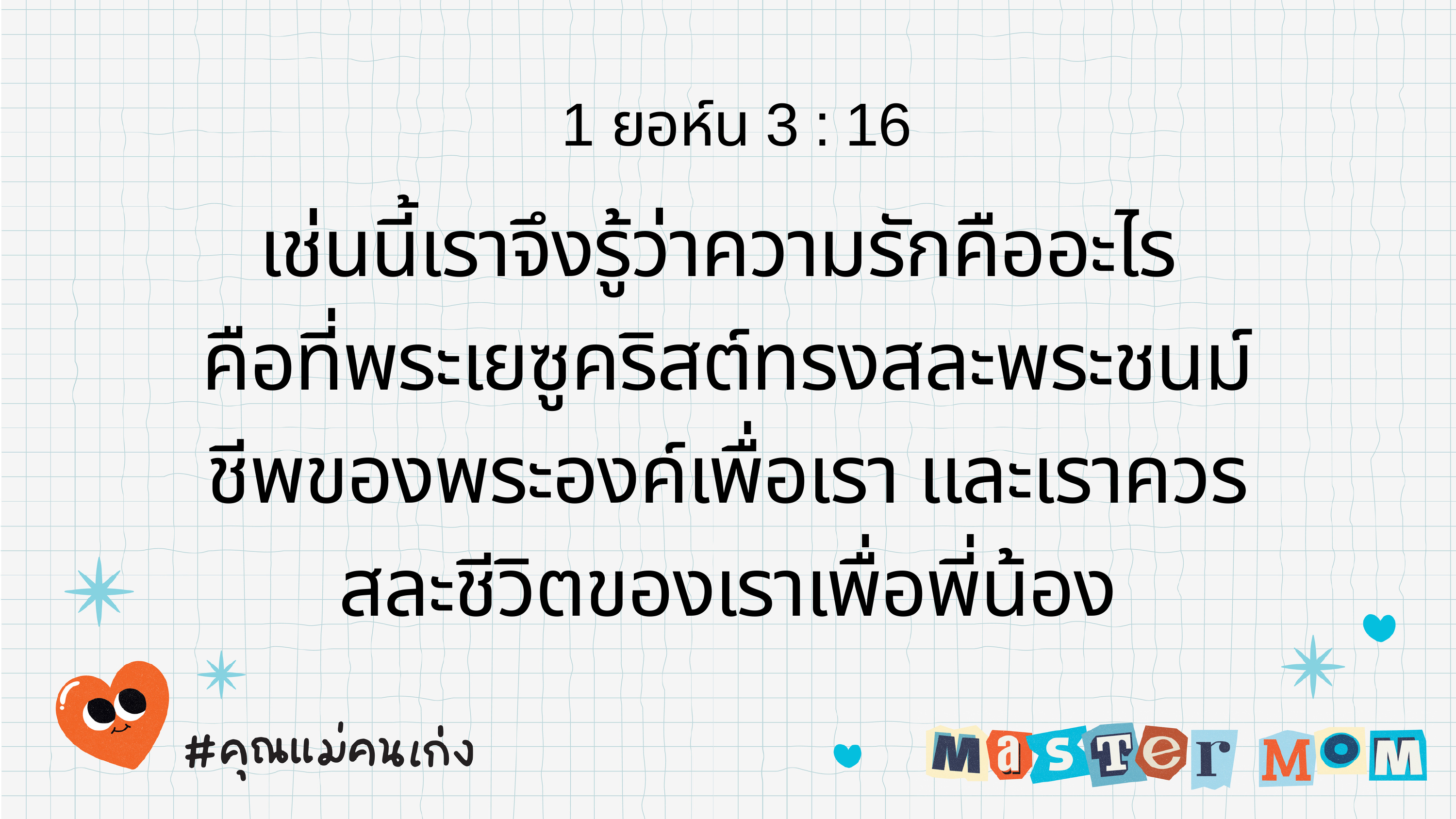

1 ยอห์น 3 : 16
เช่นนี้เราจึงรู้ว่าความรักคืออะไร
คือที่พระเยซูคริสต์ทรงสละพระชนม์
ชีพของพระองค์เพื่อเรา และเราควร
สละชีวิตของเราเพื่อพี่น้อง